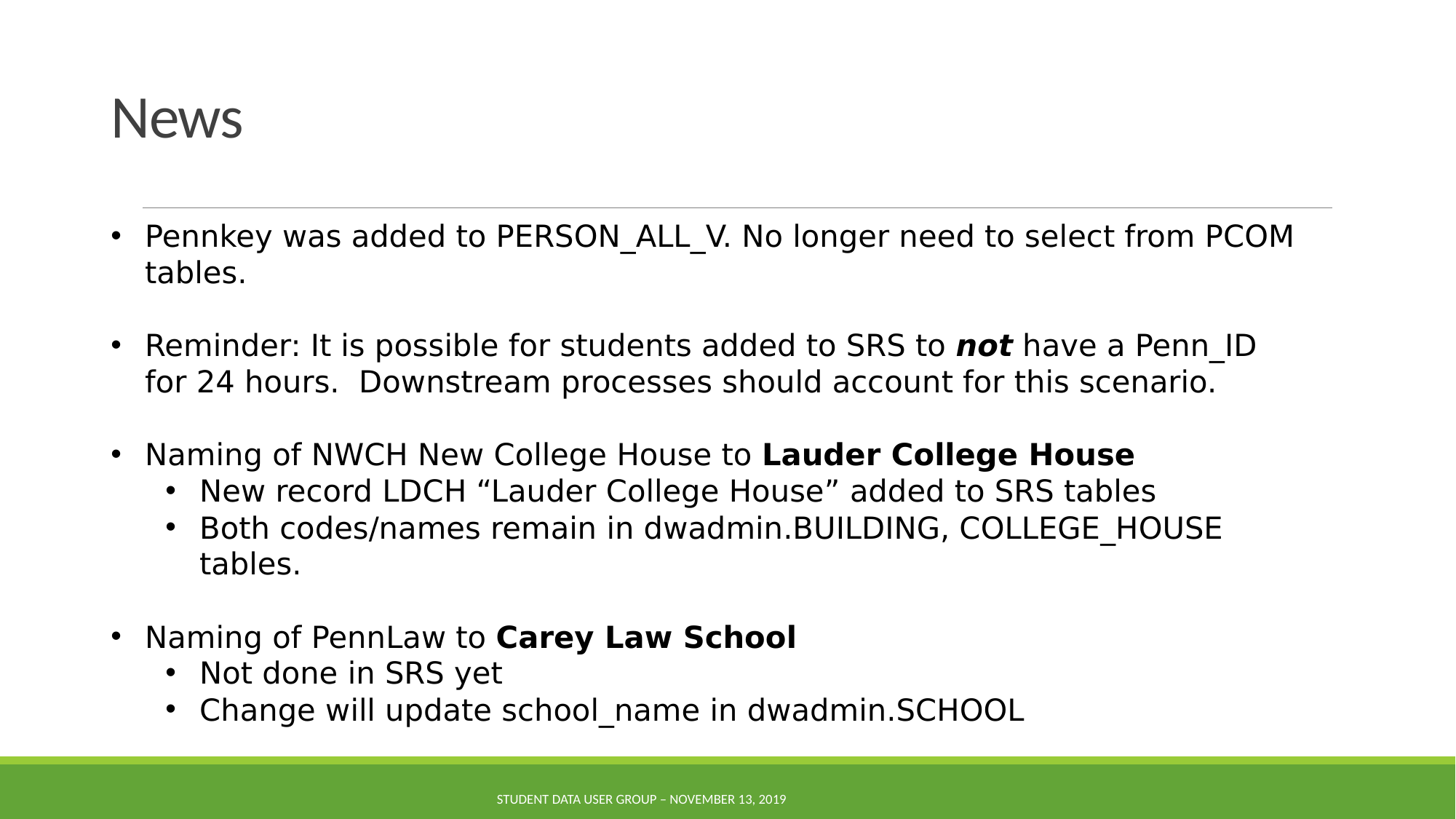

# News

Pennkey was added to PERSON_ALL_V. No longer need to select from PCOM tables.

Reminder: It is possible for students added to SRS to not have a Penn_ID for 24 hours.  Downstream processes should account for this scenario.

Naming of NWCH New College House to Lauder College House
New record LDCH “Lauder College House”​ added to SRS tables
Both codes/names remain in dwadmin.BUILDING, COLLEGE_HOUSE tables.

Naming of PennLaw to Carey Law School
Not done in SRS yet
Change will update school_name in dwadmin.SCHOOL

Student Data User Group – NOVEMBER 13, 2019